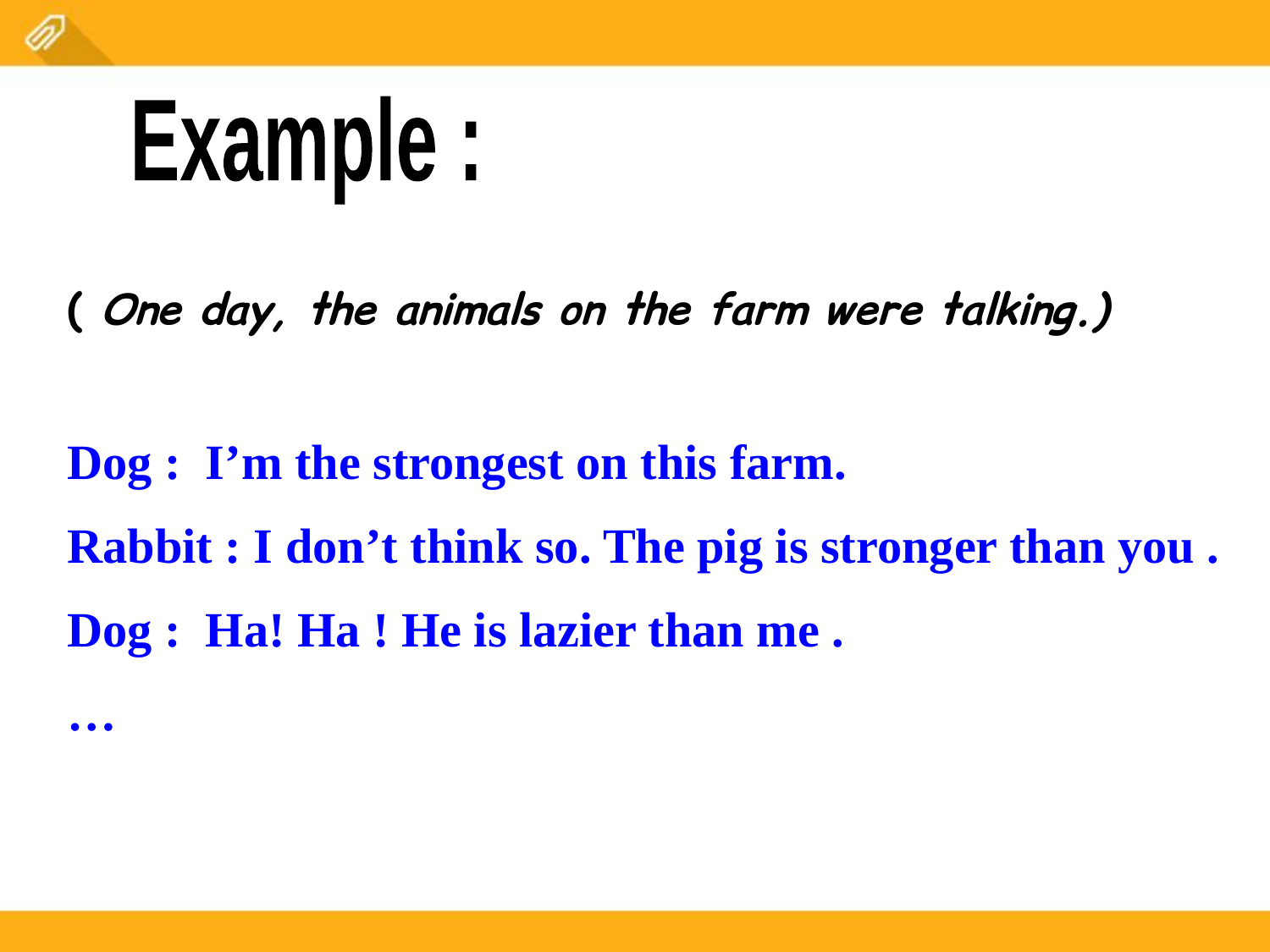

Example :
( One day, the animals on the farm were talking.)

Dog :  I’m the strongest on this farm.
Rabbit : I don’t think so. The pig is stronger than you .
Dog :  Ha! Ha ! He is lazier than me .
…